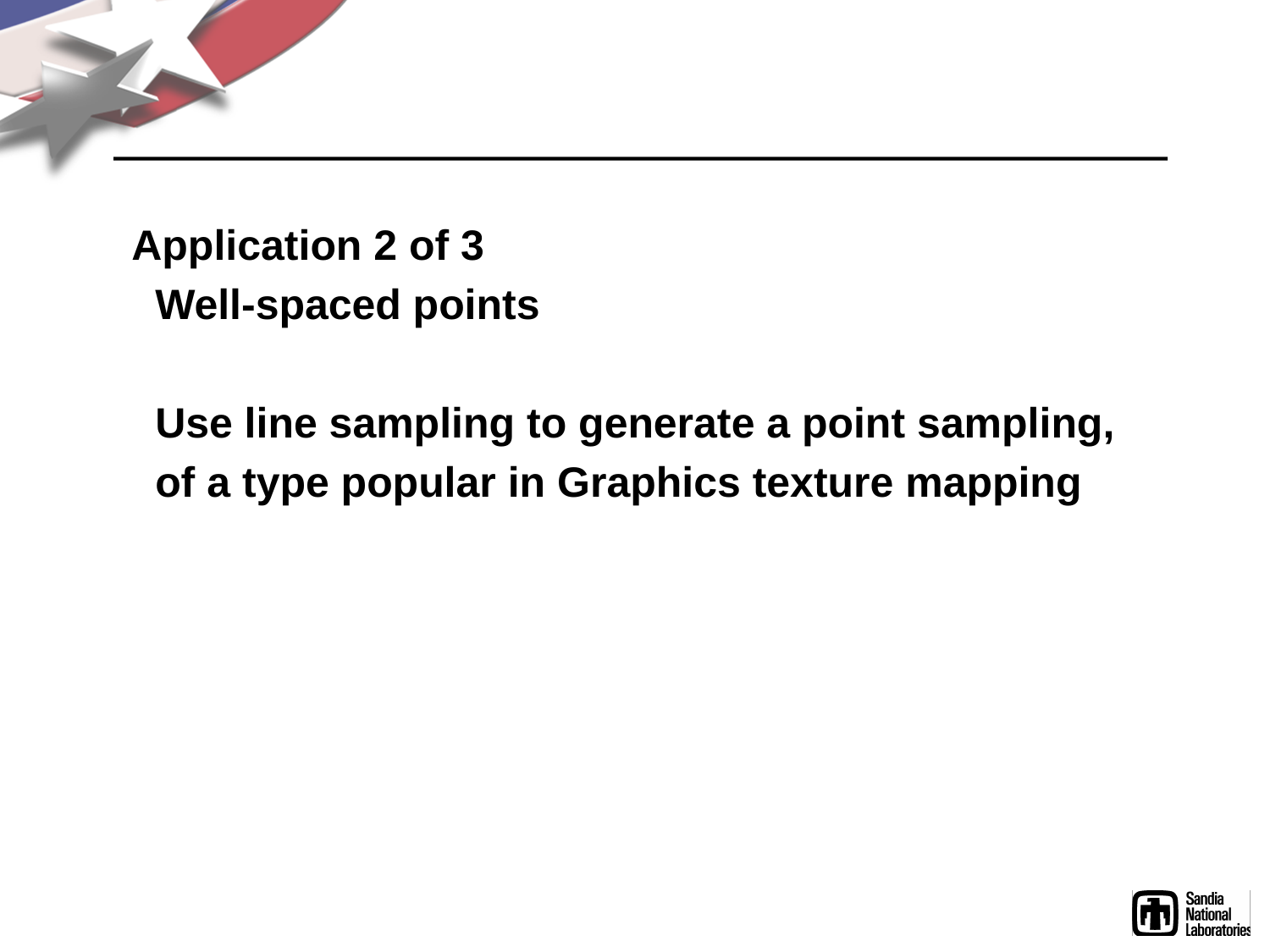

#
Application 2 of 3
  Well-spaced points

  Use line sampling to generate a point sampling,
  of a type popular in Graphics texture mapping